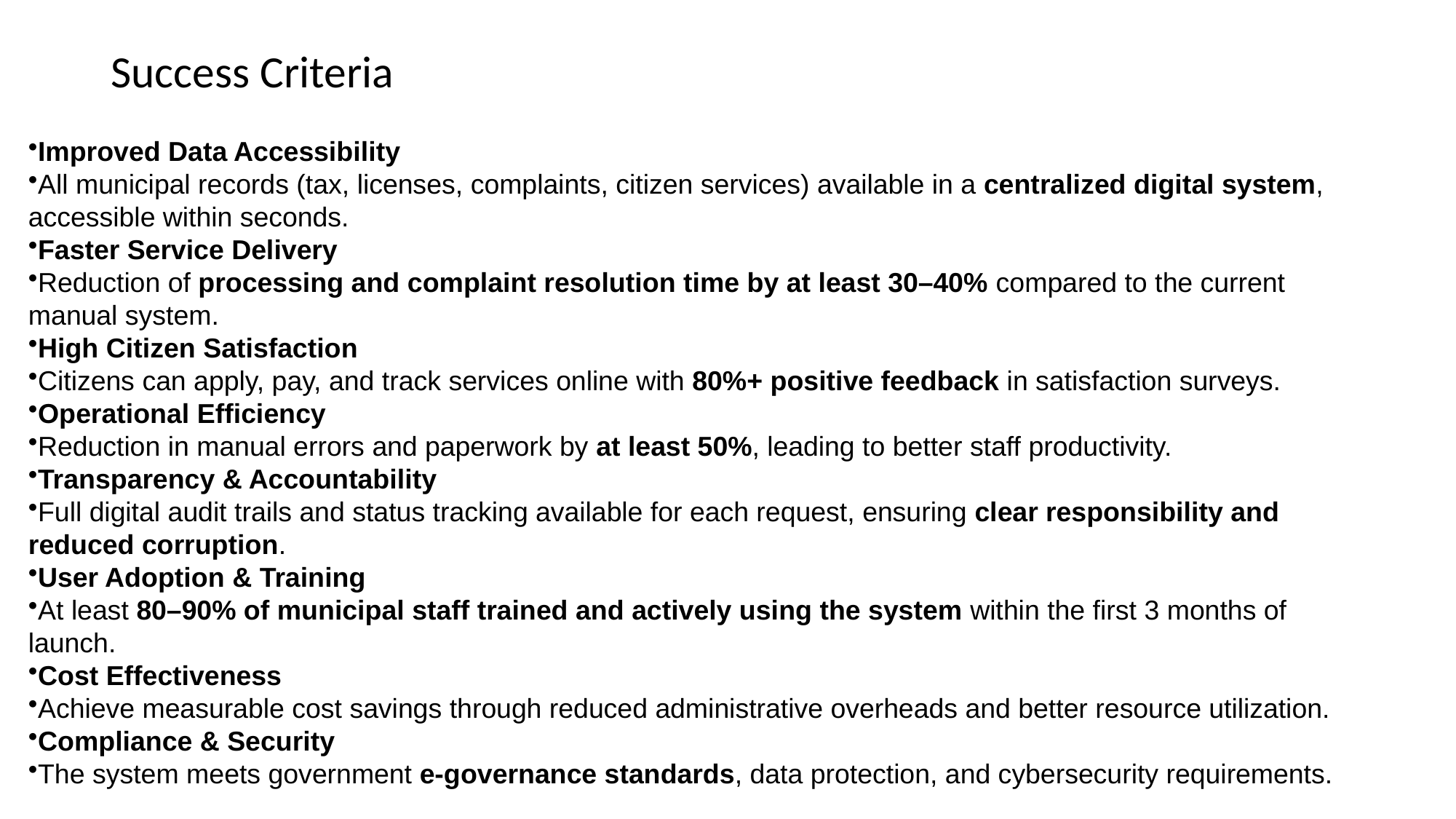

# Success Criteria
Improved Data Accessibility
All municipal records (tax, licenses, complaints, citizen services) available in a centralized digital system, accessible within seconds.
Faster Service Delivery
Reduction of processing and complaint resolution time by at least 30–40% compared to the current manual system.
High Citizen Satisfaction
Citizens can apply, pay, and track services online with 80%+ positive feedback in satisfaction surveys.
Operational Efficiency
Reduction in manual errors and paperwork by at least 50%, leading to better staff productivity.
Transparency & Accountability
Full digital audit trails and status tracking available for each request, ensuring clear responsibility and reduced corruption.
User Adoption & Training
At least 80–90% of municipal staff trained and actively using the system within the first 3 months of launch.
Cost Effectiveness
Achieve measurable cost savings through reduced administrative overheads and better resource utilization.
Compliance & Security
The system meets government e-governance standards, data protection, and cybersecurity requirements.